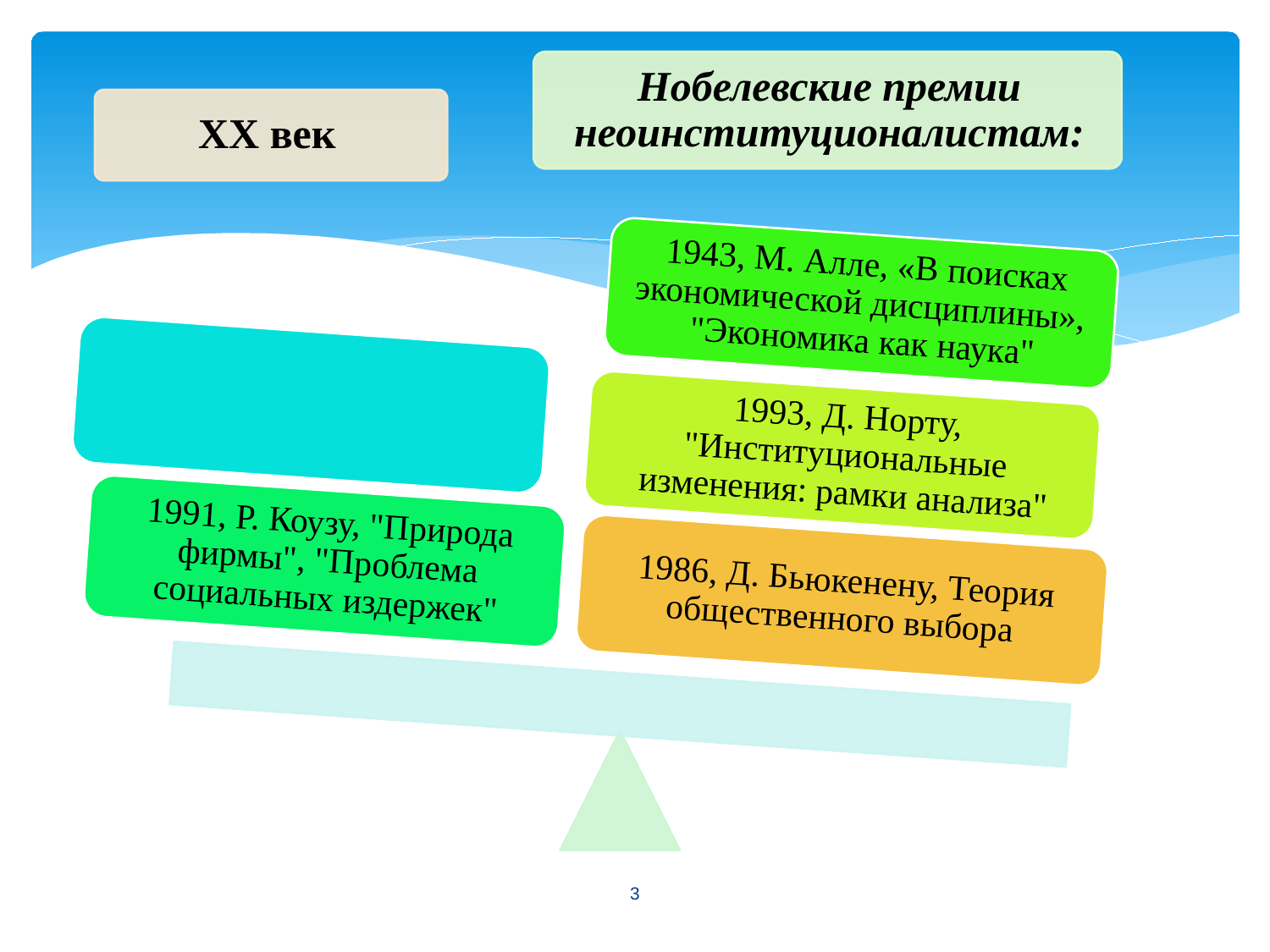

XX век
Нобелевские премии неоинституционалистам:
1986, Д. Бьюкенену, Теория общественного выбора
1993, Д. Норту, "Институциональные изменения: рамки анализа"
1943, М. Алле, «В поисках экономической дисциплины»,  "Экономика как наука"
1991, Р. Коузу, "Природа фирмы", "Проблема социальных издержек"

3